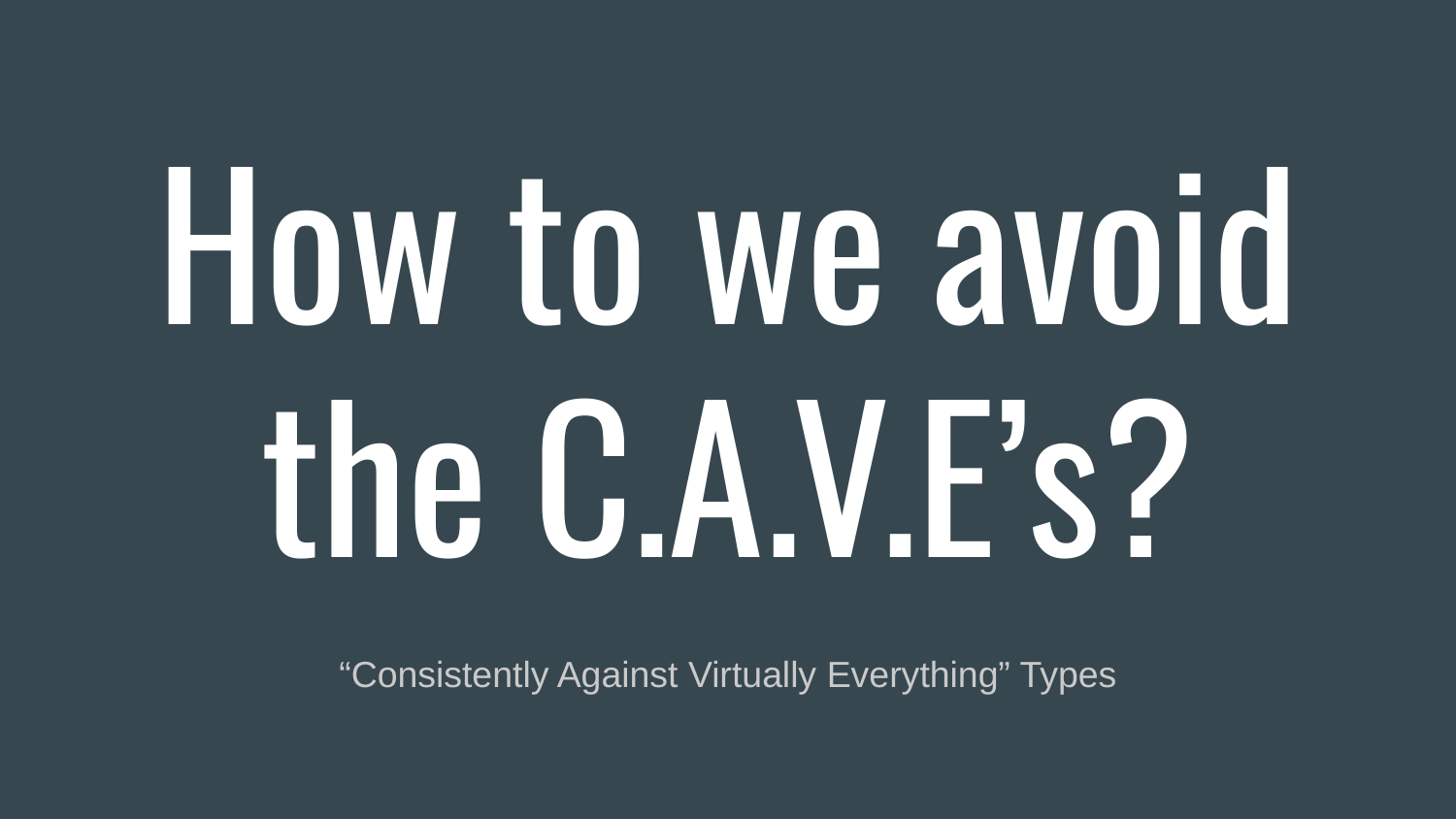

# How to we avoid the C.A.V.E’s?
“Consistently Against Virtually Everything” Types